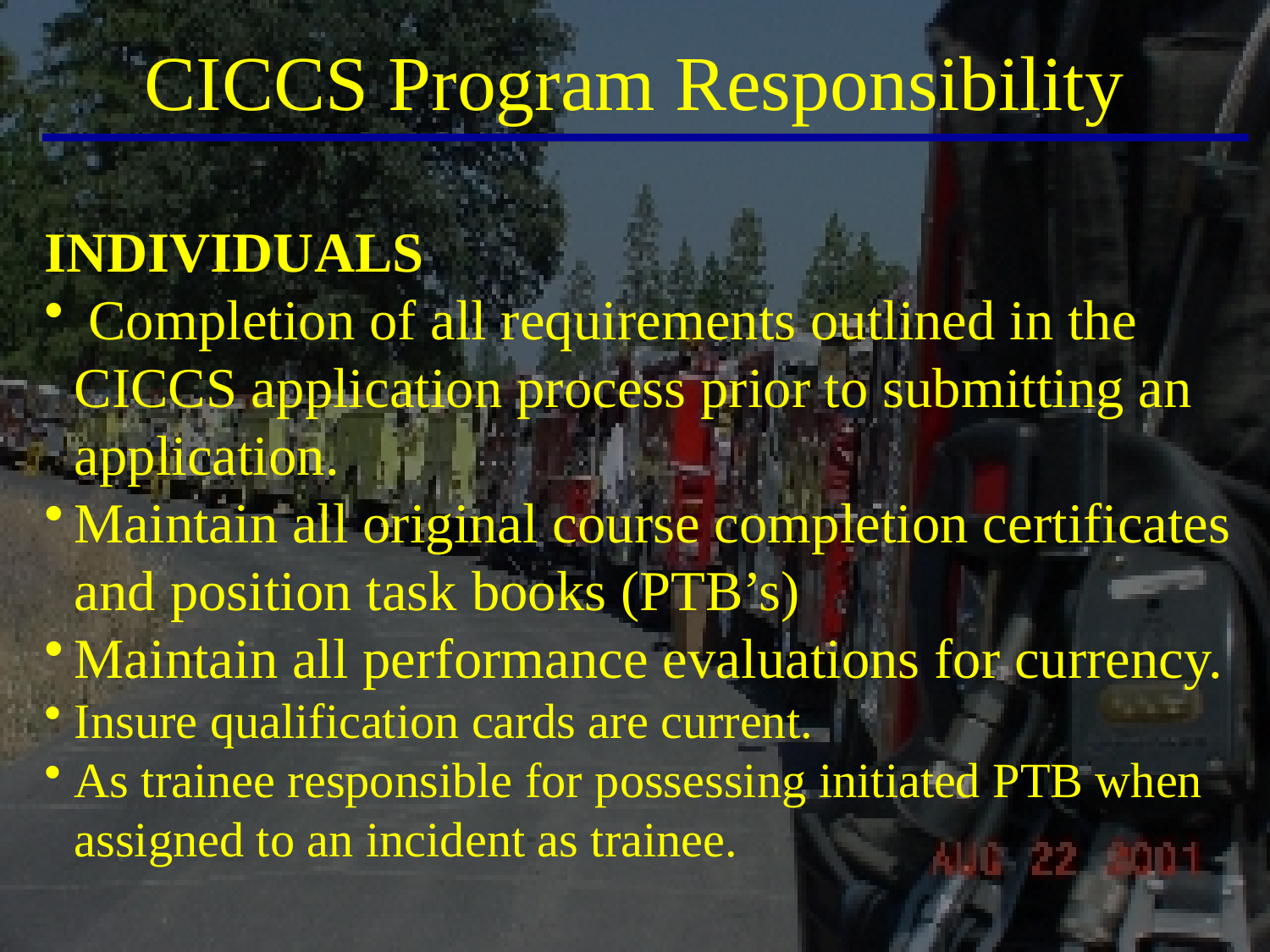

# CICCS Program Responsibility
INDIVIDUALS
 Completion of all requirements outlined in the CICCS application process prior to submitting an application.
Maintain all original course completion certificates and position task books (PTB’s)
Maintain all performance evaluations for currency.
Insure qualification cards are current.
As trainee responsible for possessing initiated PTB when assigned to an incident as trainee.